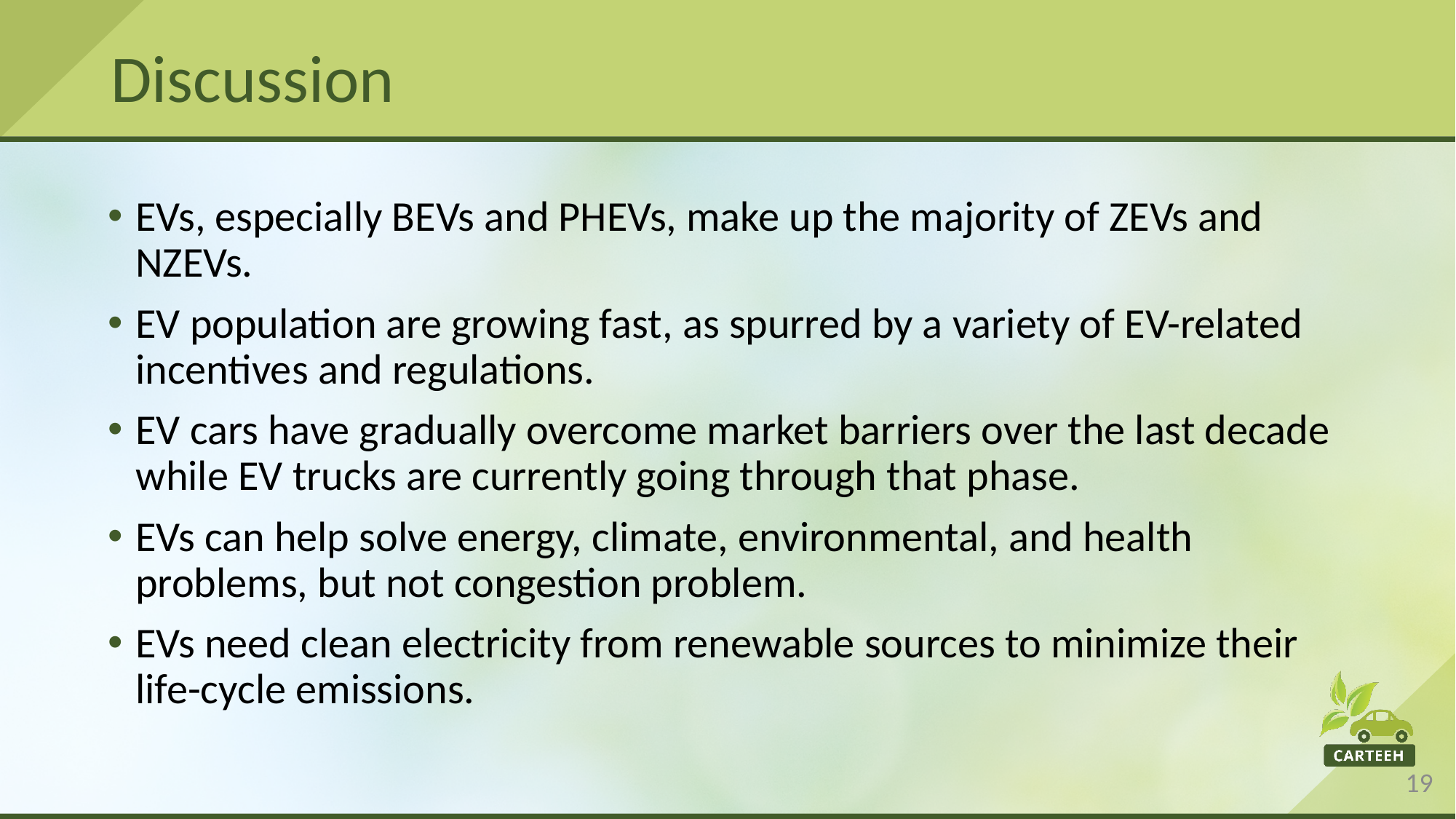

# Discussion
EVs, especially BEVs and PHEVs, make up the majority of ZEVs and NZEVs.
EV population are growing fast, as spurred by a variety of EV-related incentives and regulations.
EV cars have gradually overcome market barriers over the last decade while EV trucks are currently going through that phase.
EVs can help solve energy, climate, environmental, and health problems, but not congestion problem.
EVs need clean electricity from renewable sources to minimize their life-cycle emissions.